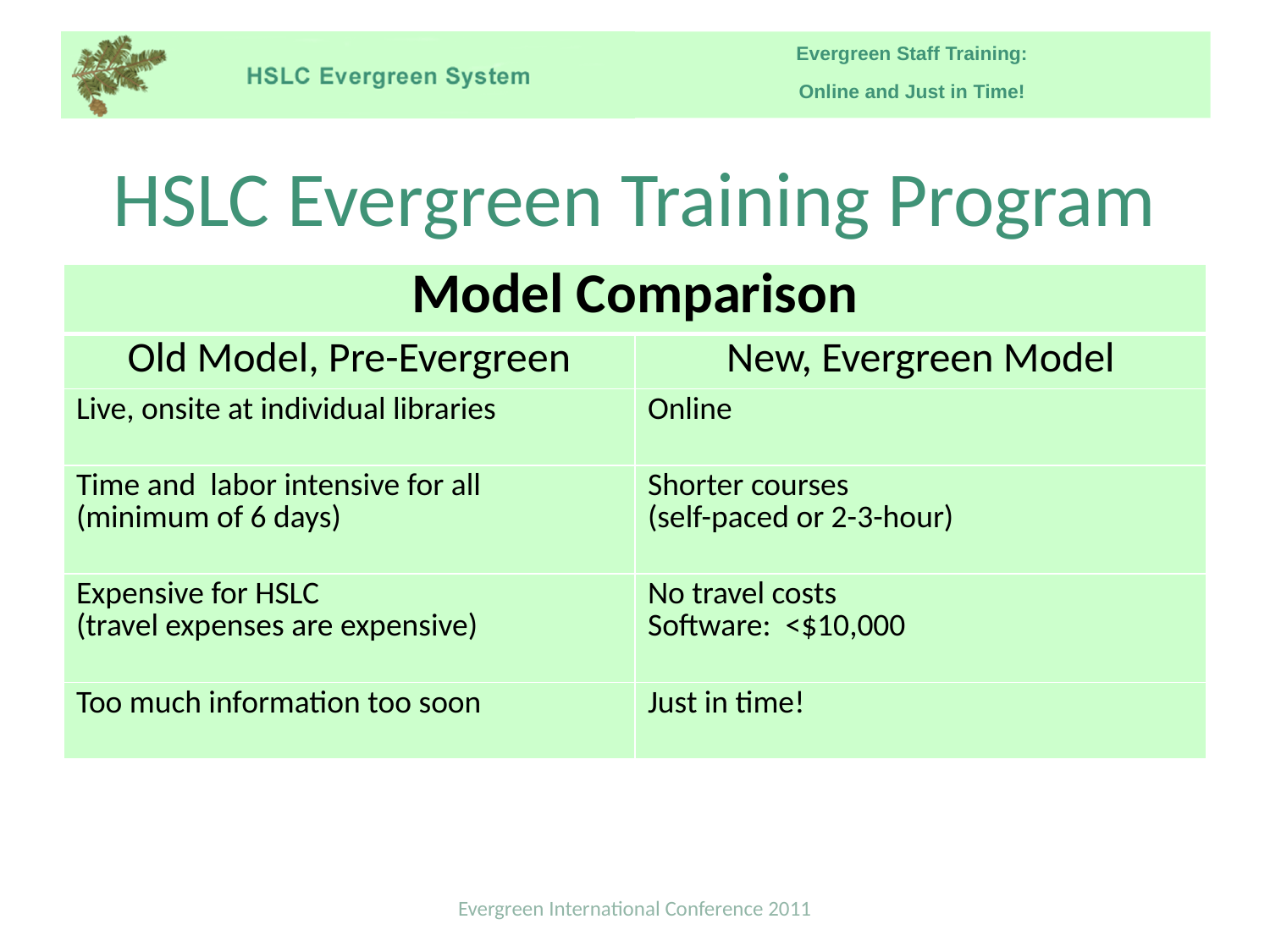

# HSLC Evergreen Training Program
| Model Comparison |  |
| --- | --- |
| Old Model, Pre-Evergreen | New, Evergreen Model |
| Live, onsite at individual libraries | Online |
| Time and labor intensive for all (minimum of 6 days) | Shorter courses (self-paced or 2-3-hour) |
| Expensive for HSLC (travel expenses are expensive) | No travel costs Software: <$10,000 |
| Too much information too soon | Just in time! |
Evergreen International Conference 2011